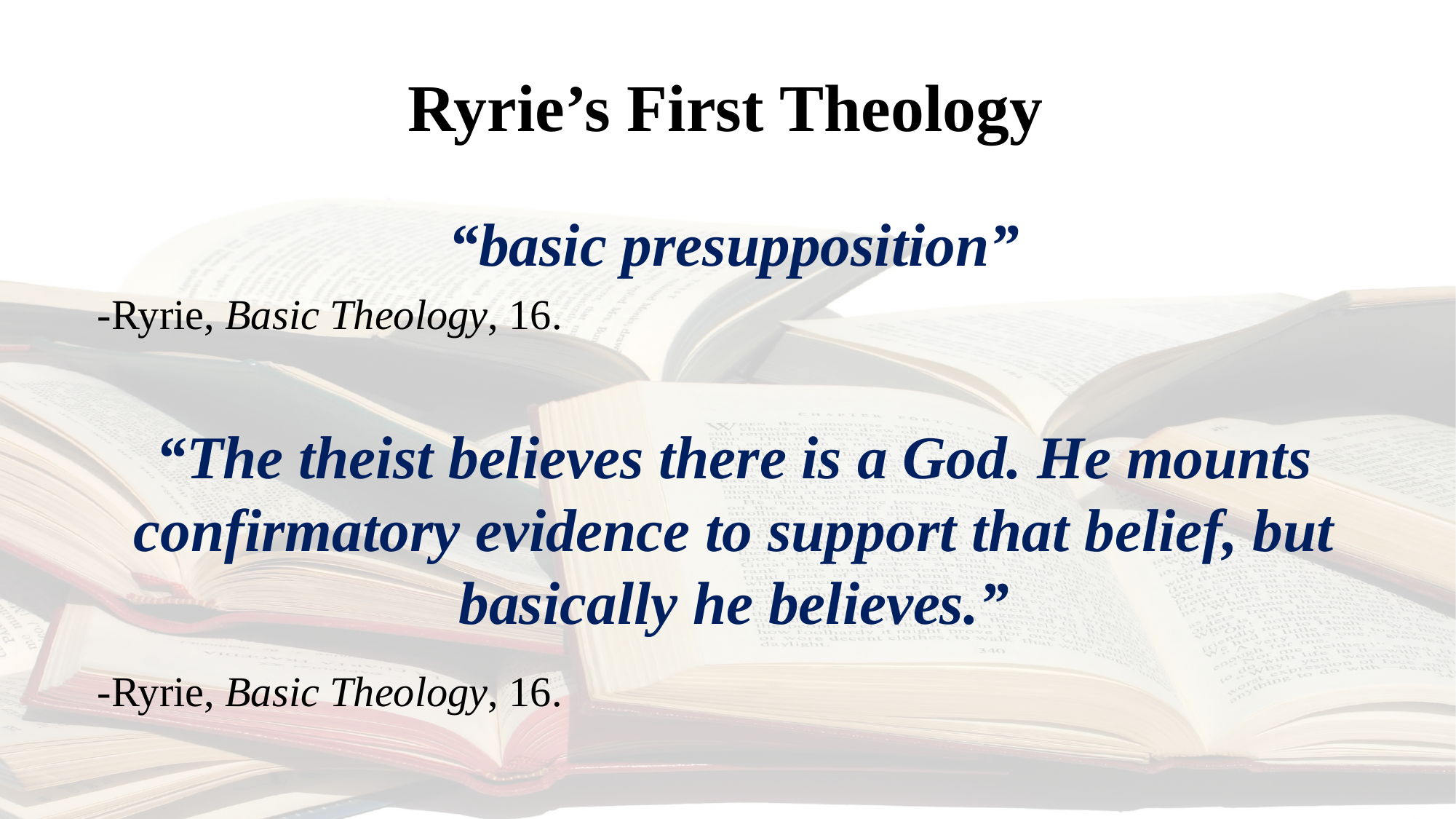

# Ryrie’s First Theology
“basic presupposition”
-Ryrie, Basic Theology, 16.

“The theist believes there is a God. He mounts confirmatory evidence to support that belief, but basically he believes.”

-Ryrie, Basic Theology, 16.